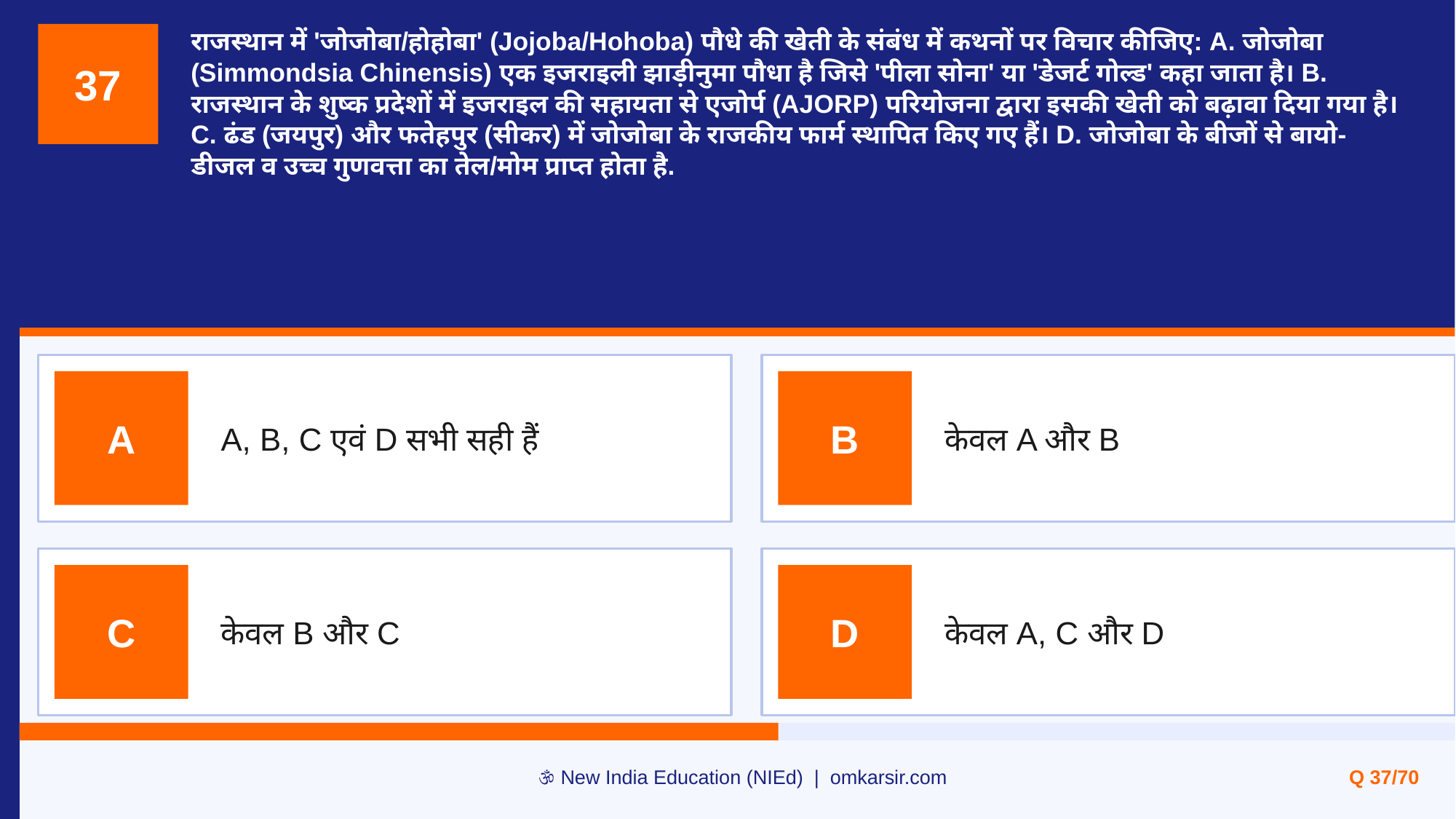

राजस्थान में 'जोजोबा/होहोबा' (Jojoba/Hohoba) पौधे की खेती के संबंध में कथनों पर विचार कीजिए: A. जोजोबा (Simmondsia Chinensis) एक इजराइली झाड़ीनुमा पौधा है जिसे 'पीला सोना' या 'डेजर्ट गोल्ड' कहा जाता है। B. राजस्थान के शुष्क प्रदेशों में इजराइल की सहायता से एजोर्प (AJORP) परियोजना द्वारा इसकी खेती को बढ़ावा दिया गया है। C. ढंड (जयपुर) और फतेहपुर (सीकर) में जोजोबा के राजकीय फार्म स्थापित किए गए हैं। D. जोजोबा के बीजों से बायो-डीजल व उच्च गुणवत्ता का तेल/मोम प्राप्त होता है.
37

A, B, C एवं D सभी सही हैं
केवल A और B
A
B

केवल B और C
केवल A, C और D
C
D

🕉️ New India Education (NIEd)  |  omkarsir.com
Q 37/70